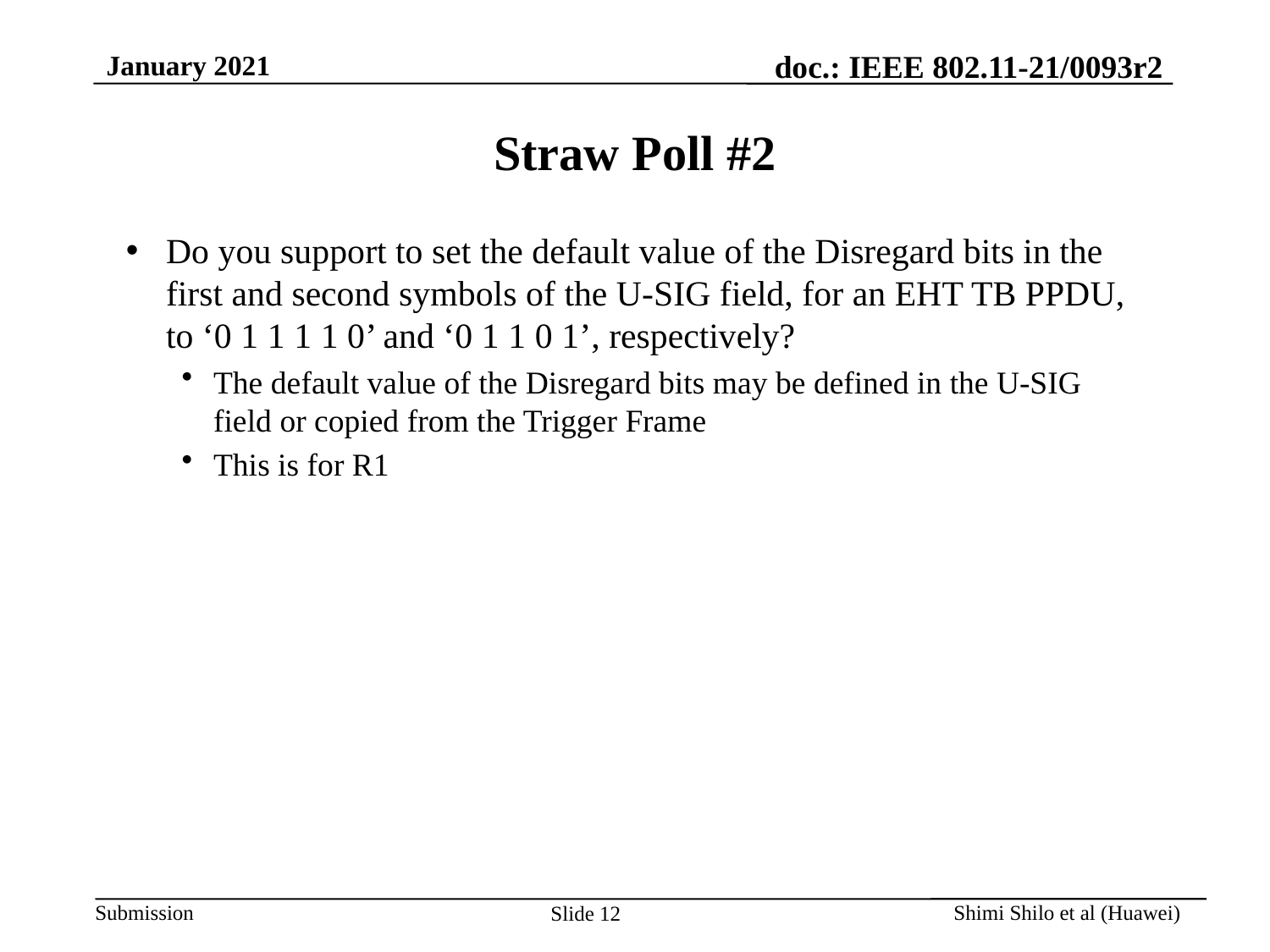

# Straw Poll #2
Do you support to set the default value of the Disregard bits in the first and second symbols of the U-SIG field, for an EHT TB PPDU, to ‘0 1 1 1 1 0’ and ‘0 1 1 0 1’, respectively?
The default value of the Disregard bits may be defined in the U-SIG field or copied from the Trigger Frame
This is for R1